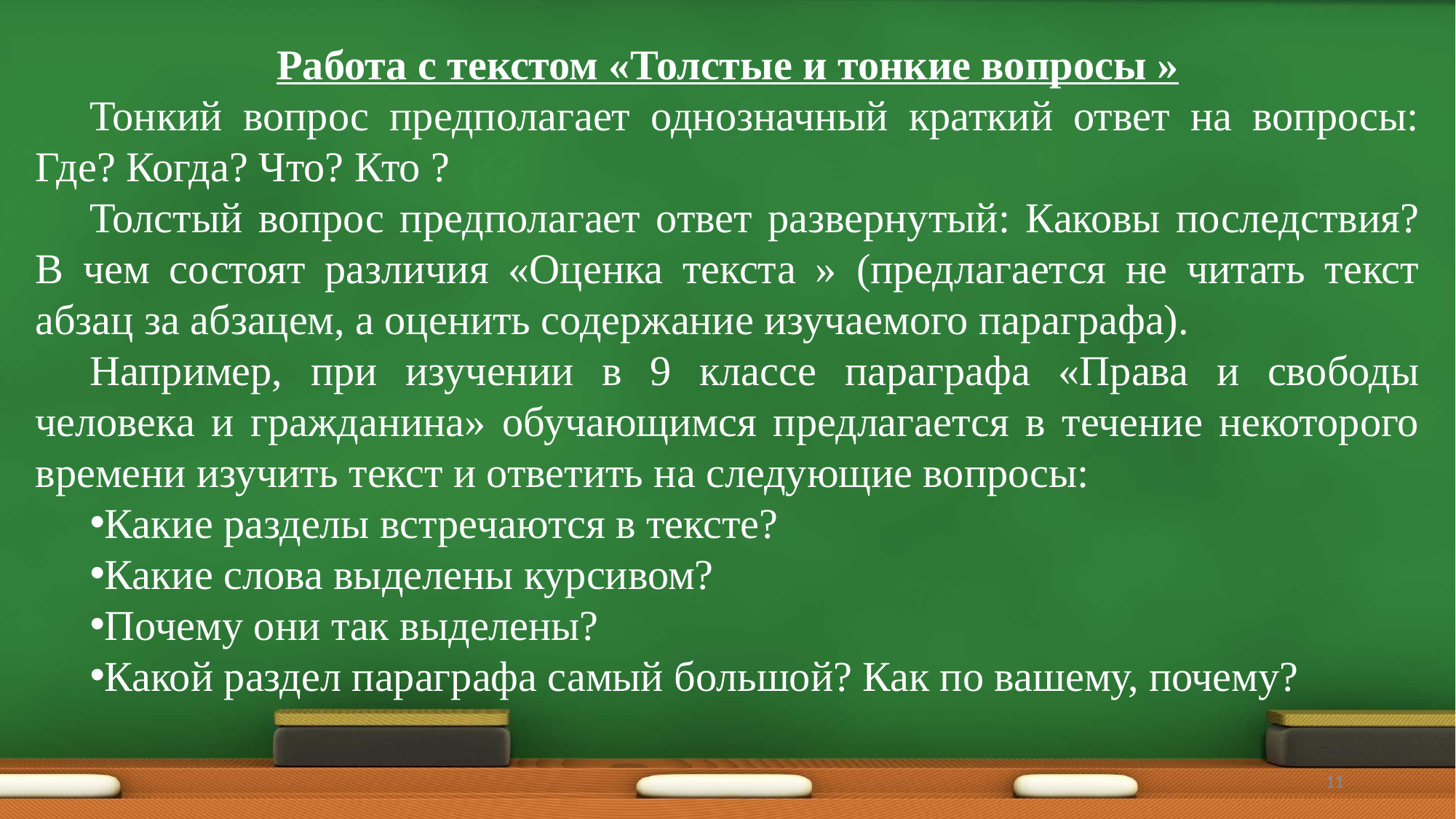

Работа с текстом «Толстые и тонкие вопросы »
Тонкий вопрос предполагает однозначный краткий ответ на вопросы: Где? Когда? Что? Кто ?
Толстый вопрос предполагает ответ развернутый: Каковы последствия? В чем состоят различия «Оценка текста » (предлагается не читать текст абзац за абзацем, а оценить содержание изучаемого параграфа).
Например, при изучении в 9 классе параграфа «Права и свободы человека и гражданина» обучающимся предлагается в течение некоторого времени изучить текст и ответить на следующие вопросы:
Какие разделы встречаются в тексте?
Какие слова выделены курсивом?
Почему они так выделены?
Какой раздел параграфа самый большой? Как по вашему, почему?
11